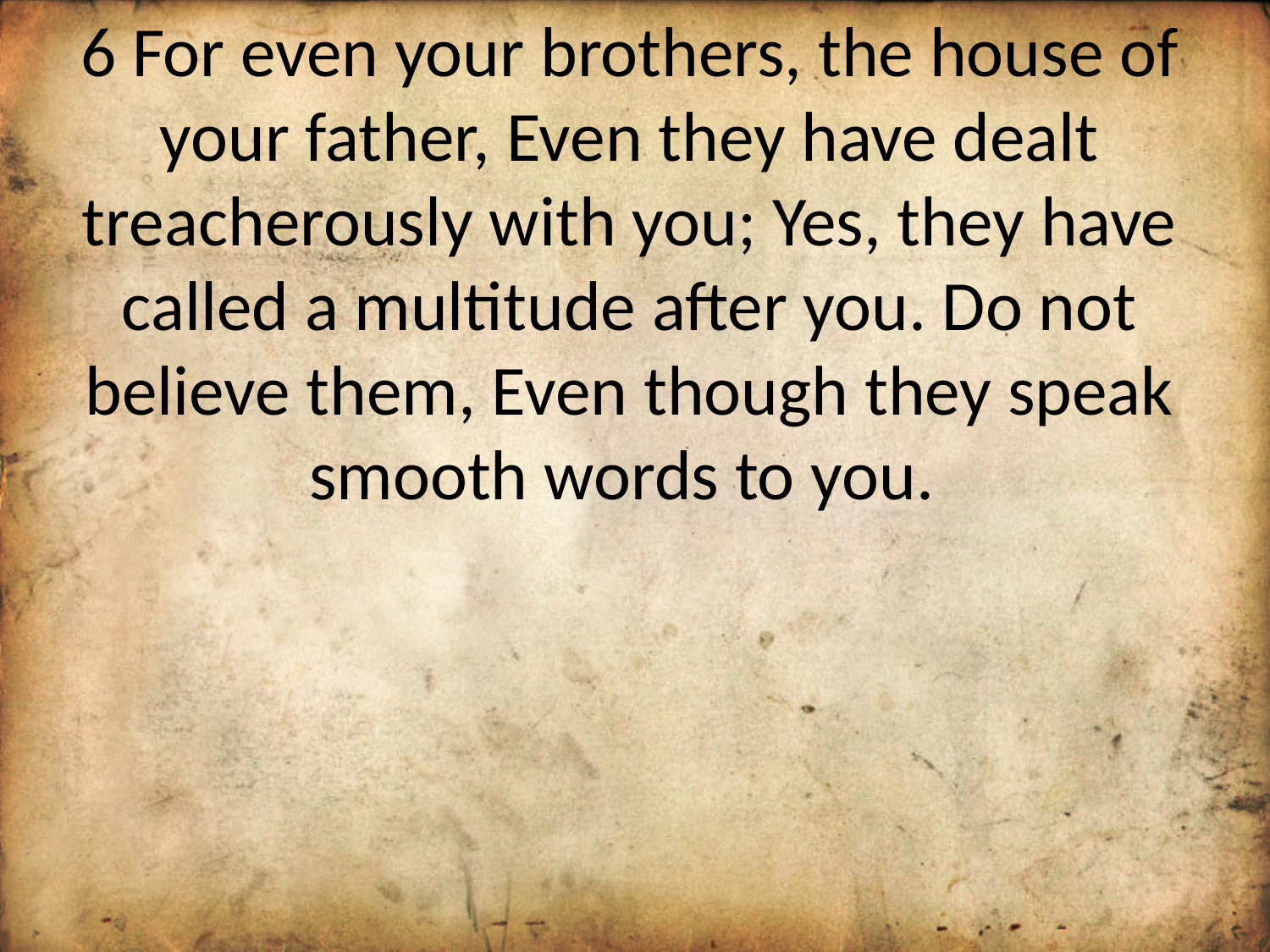

6 For even your brothers, the house of your father, Even they have dealt treacherously with you; Yes, they have called a multitude after you. Do not believe them, Even though they speak smooth words to you.